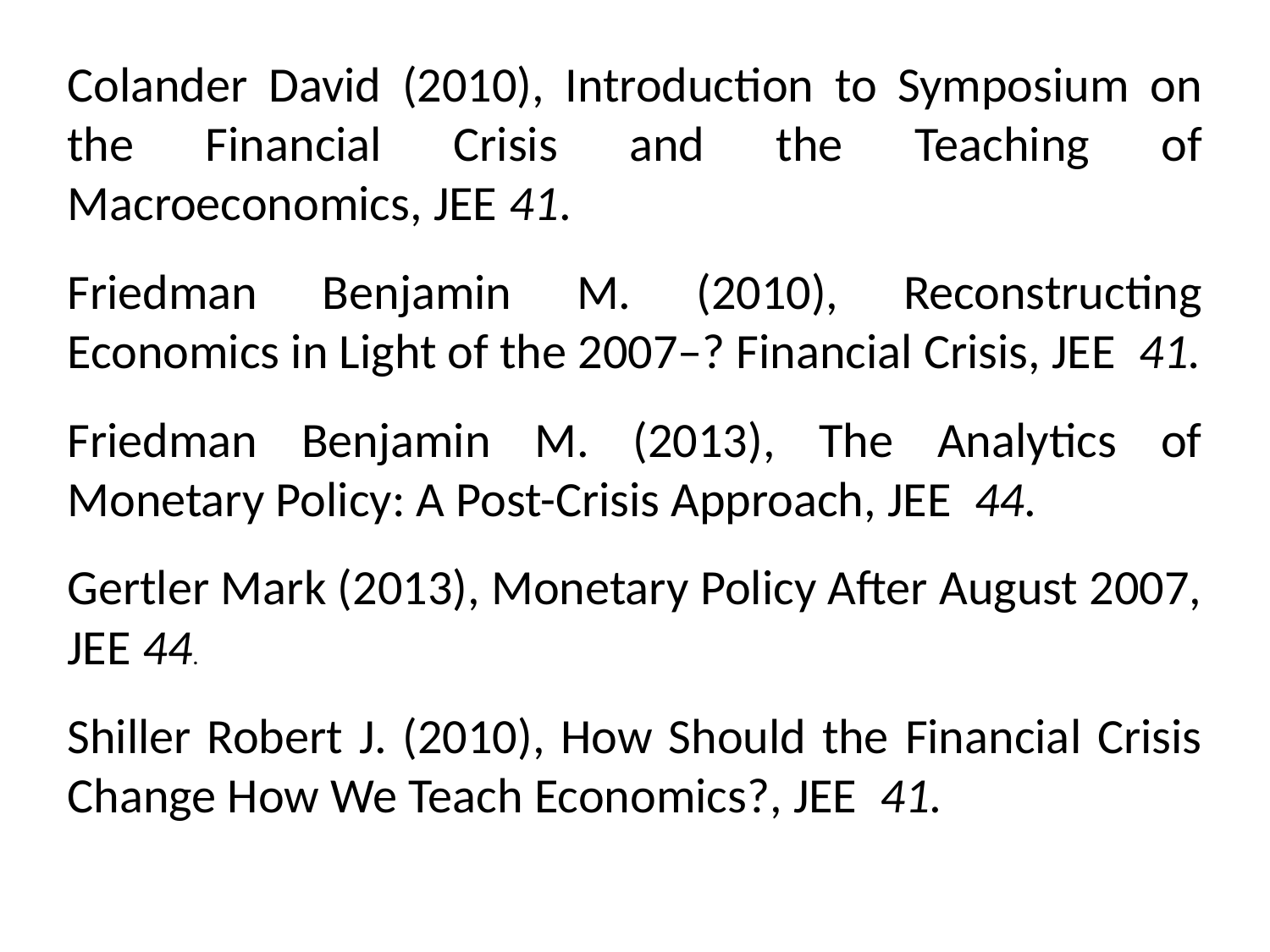

Colander David (2010), Introduction to Symposium on the Financial Crisis and the Teaching of Macroeconomics, JEE 41.

Friedman Benjamin M. (2010), Reconstructing Economics in Light of the 2007–? Financial Crisis, JEE  41.

Friedman Benjamin M. (2013), The Analytics of Monetary Policy: A Post-Crisis Approach, JEE  44.

Gertler Mark (2013), Monetary Policy After August 2007, JEE 44.

Shiller Robert J. (2010), How Should the Financial Crisis Change How We Teach Economics?, JEE  41.